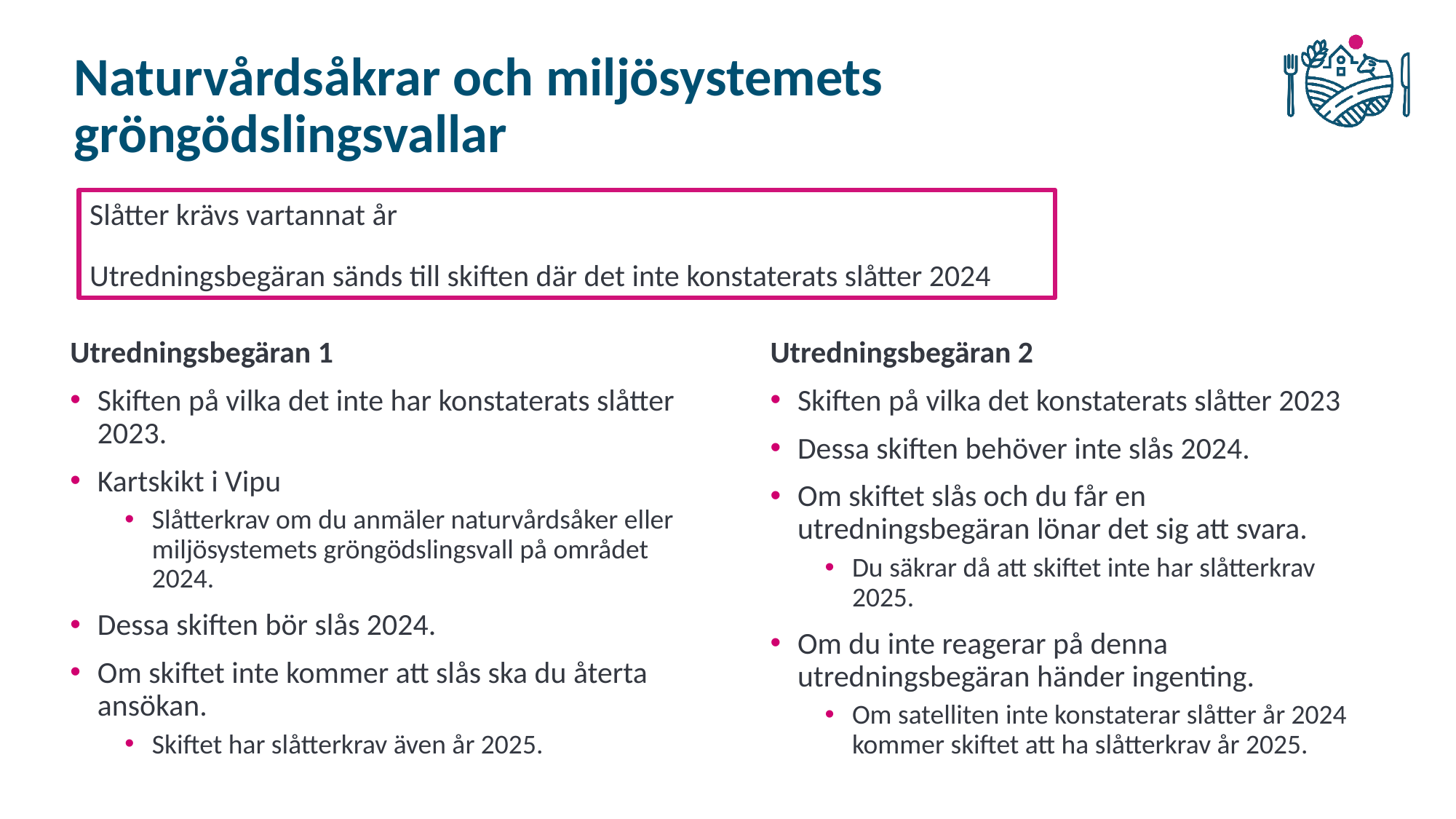

# Naturvårdsåkrar och miljösystemets gröngödslingsvallar
Slåtter krävs vartannat år
Utredningsbegäran sänds till skiften där det inte konstaterats slåtter 2024
Utredningsbegäran 1
Skiften på vilka det inte har konstaterats slåtter 2023.
Kartskikt i Vipu
Slåtterkrav om du anmäler naturvårdsåker eller miljösystemets gröngödslingsvall på området 2024.
Dessa skiften bör slås 2024.
Om skiftet inte kommer att slås ska du återta ansökan.
Skiftet har slåtterkrav även år 2025.
Utredningsbegäran 2
Skiften på vilka det konstaterats slåtter 2023
Dessa skiften behöver inte slås 2024.
Om skiftet slås och du får en utredningsbegäran lönar det sig att svara.
Du säkrar då att skiftet inte har slåtterkrav 2025.
Om du inte reagerar på denna utredningsbegäran händer ingenting.
Om satelliten inte konstaterar slåtter år 2024 kommer skiftet att ha slåtterkrav år 2025.